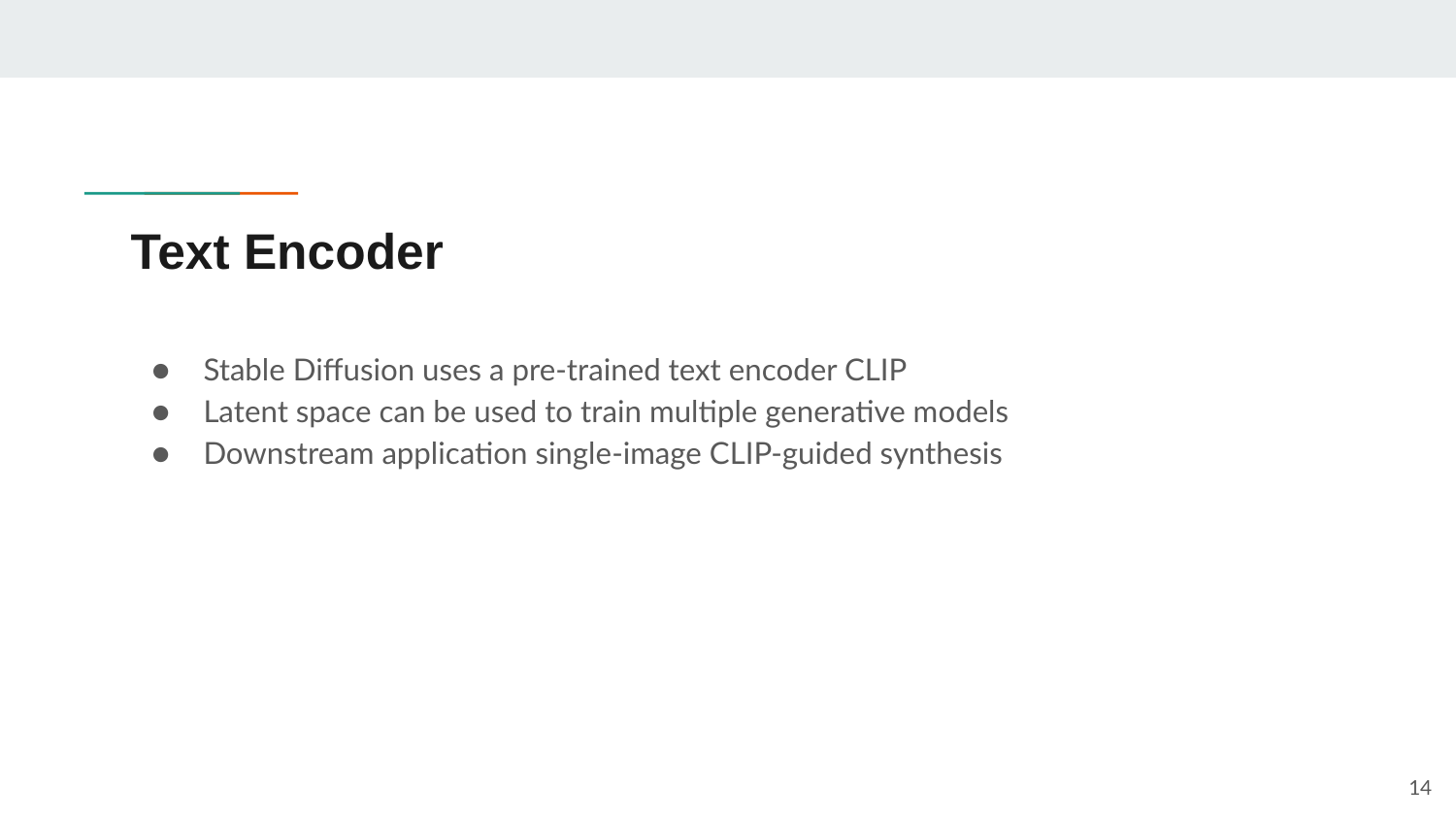

# Text Encoder
Stable Diffusion uses a pre-trained text encoder CLIP
Latent space can be used to train multiple generative models
Downstream application single-image CLIP-guided synthesis
14